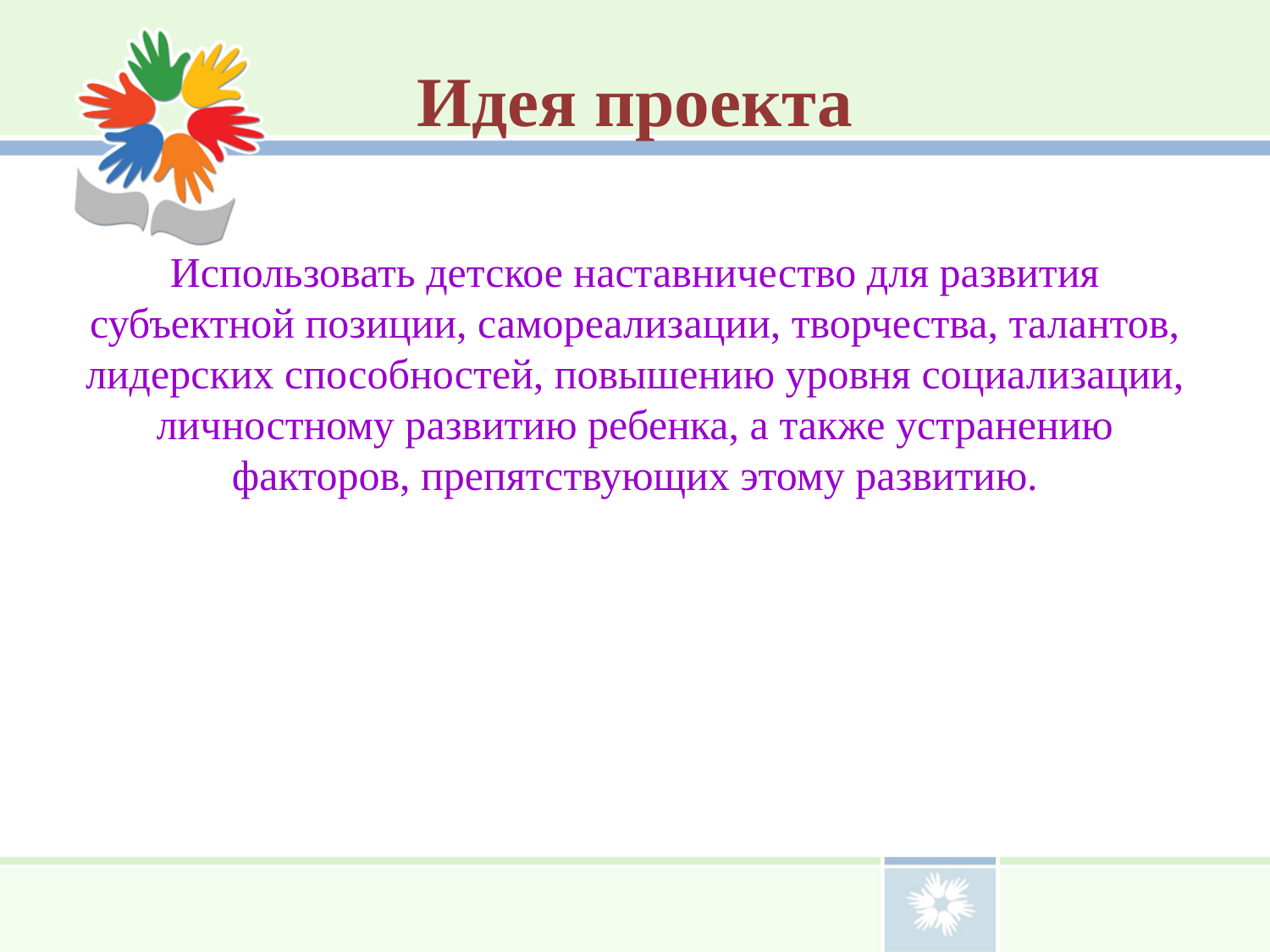

Идея проекта

Использовать детское наставничество для развития субъектной позиции, самореализации, творчества, талантов, лидерских способностей, повышению уровня социализации, личностному развитию ребенка, а также устранению факторов, препятствующих этому развитию.